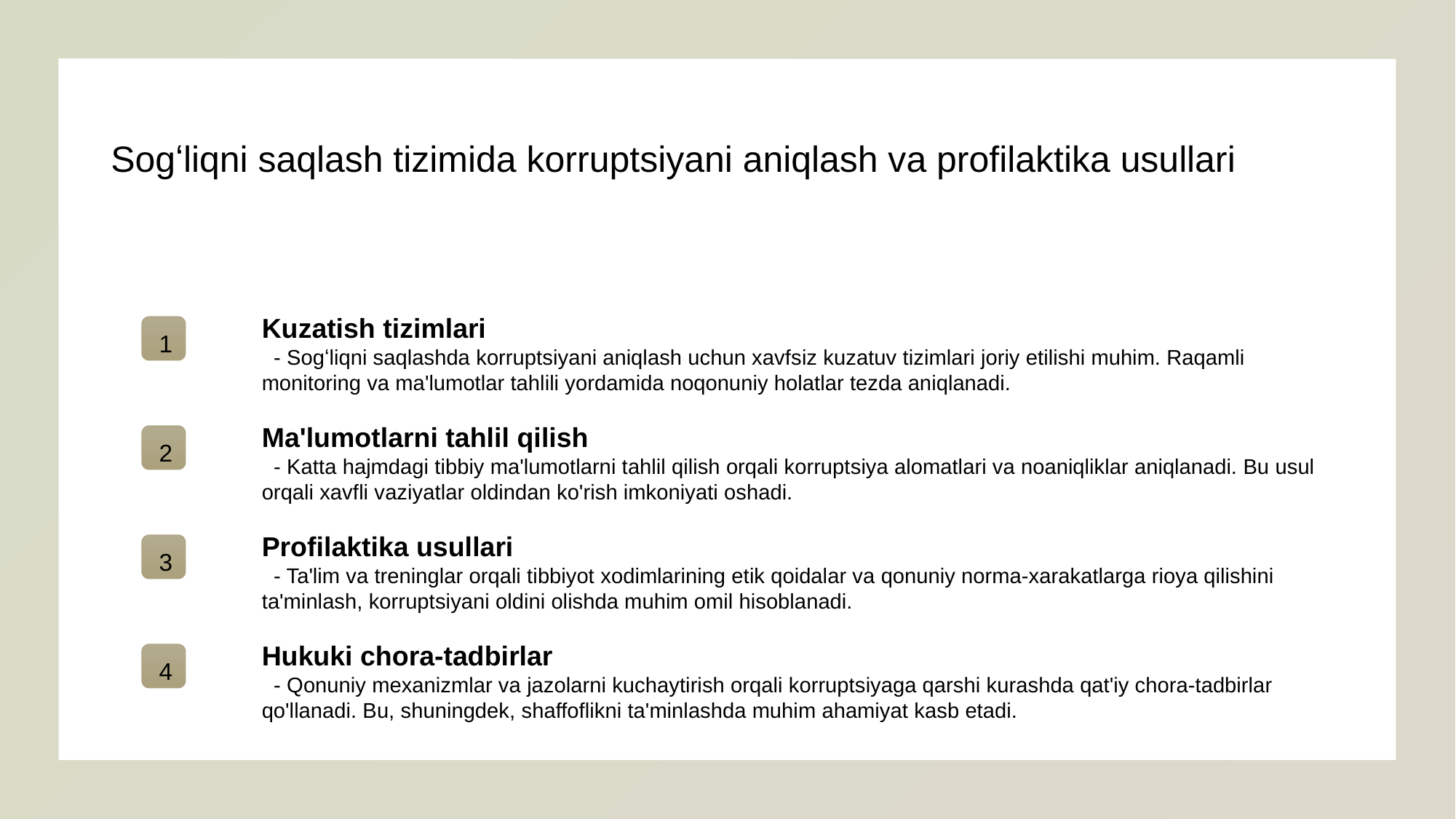

# Sogʻliqni saqlash tizimida korruptsiyani aniqlash va profilaktika usullari
Kuzatish tizimlari

1
  - Sogʻliqni saqlashda korruptsiyani aniqlash uchun xavfsiz kuzatuv tizimlari joriy etilishi muhim. Raqamli monitoring va ma'lumotlar tahlili yordamida noqonuniy holatlar tezda aniqlanadi.
Ma'lumotlarni tahlil qilish

2
  - Katta hajmdagi tibbiy ma'lumotlarni tahlil qilish orqali korruptsiya alomatlari va noaniqliklar aniqlanadi. Bu usul orqali xavfli vaziyatlar oldindan ko'rish imkoniyati oshadi.
Profilaktika usullari

3
  - Ta'lim va treninglar orqali tibbiyot xodimlarining etik qoidalar va qonuniy norma-xarakatlarga rioya qilishini ta'minlash, korruptsiyani oldini olishda muhim omil hisoblanadi.
Hukuki chora-tadbirlar

4
  - Qonuniy mexanizmlar va jazolarni kuchaytirish orqali korruptsiyaga qarshi kurashda qat'iy chora-tadbirlar qo'llanadi. Bu, shuningdek, shaffoflikni ta'minlashda muhim ahamiyat kasb etadi.